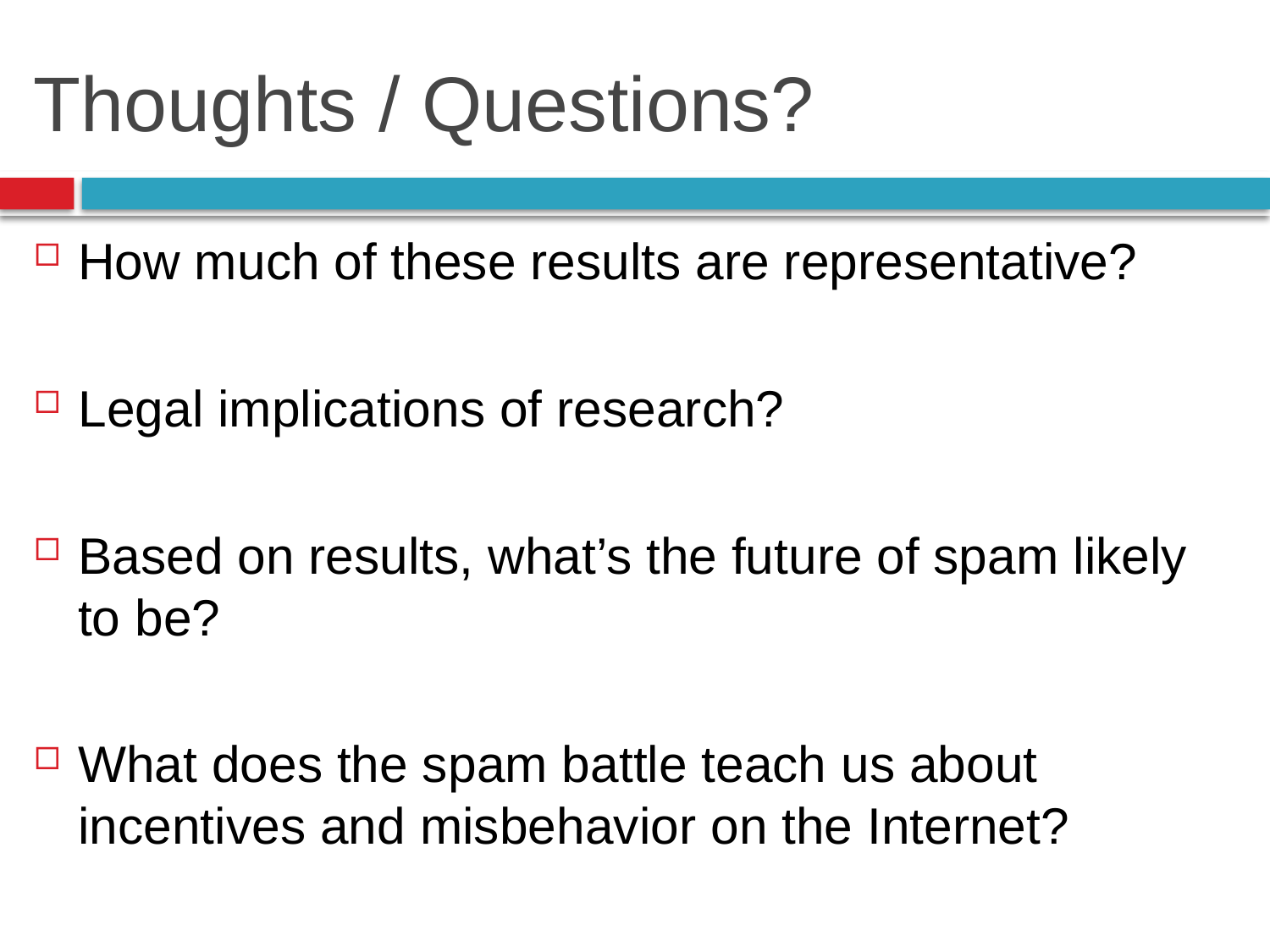

# Thoughts / Questions?
How much of these results are representative?

Legal implications of research?

Based on results, what’s the future of spam likely to be?

What does the spam battle teach us about incentives and misbehavior on the Internet?